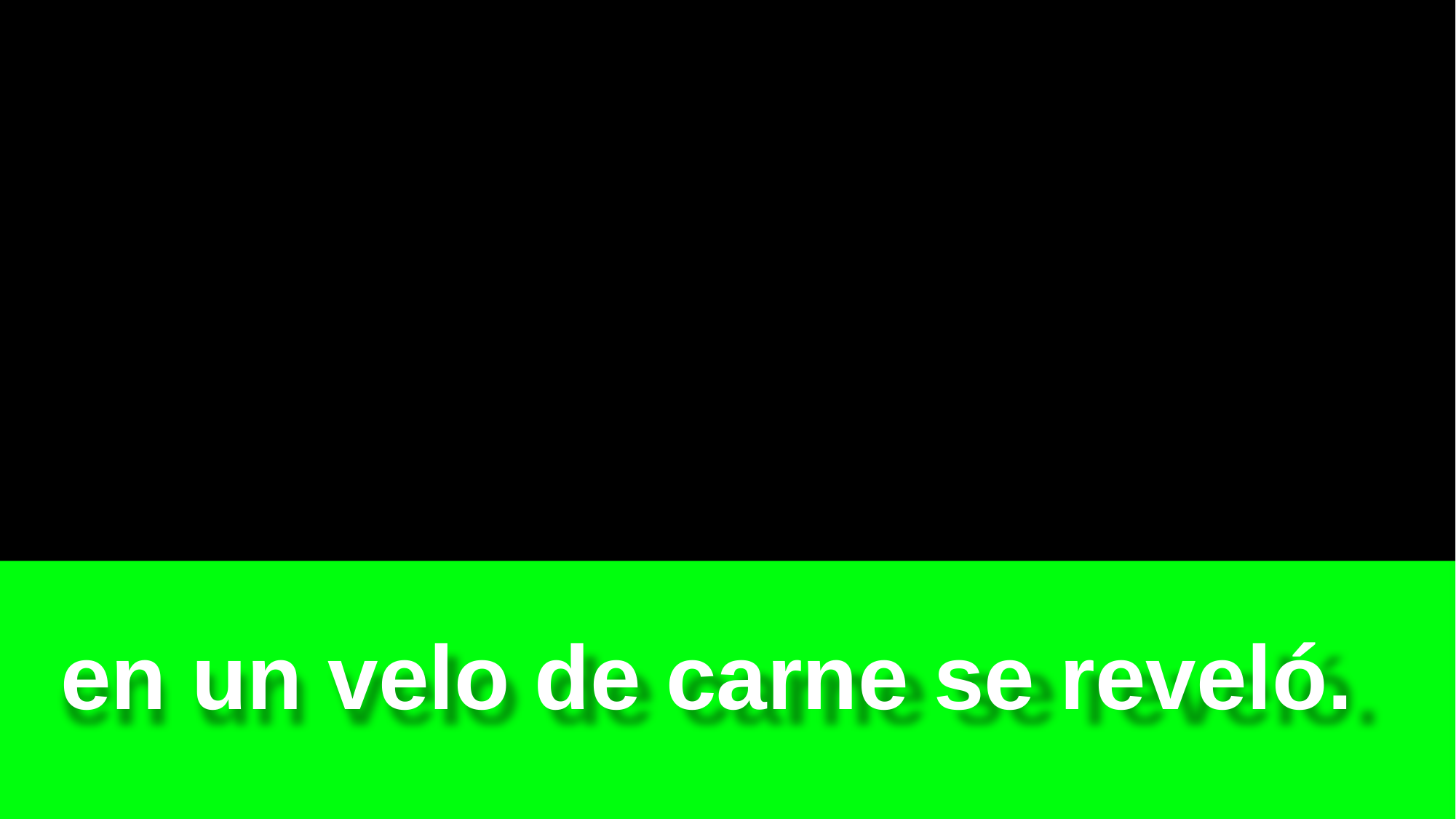

# en un velo de carne se reveló.